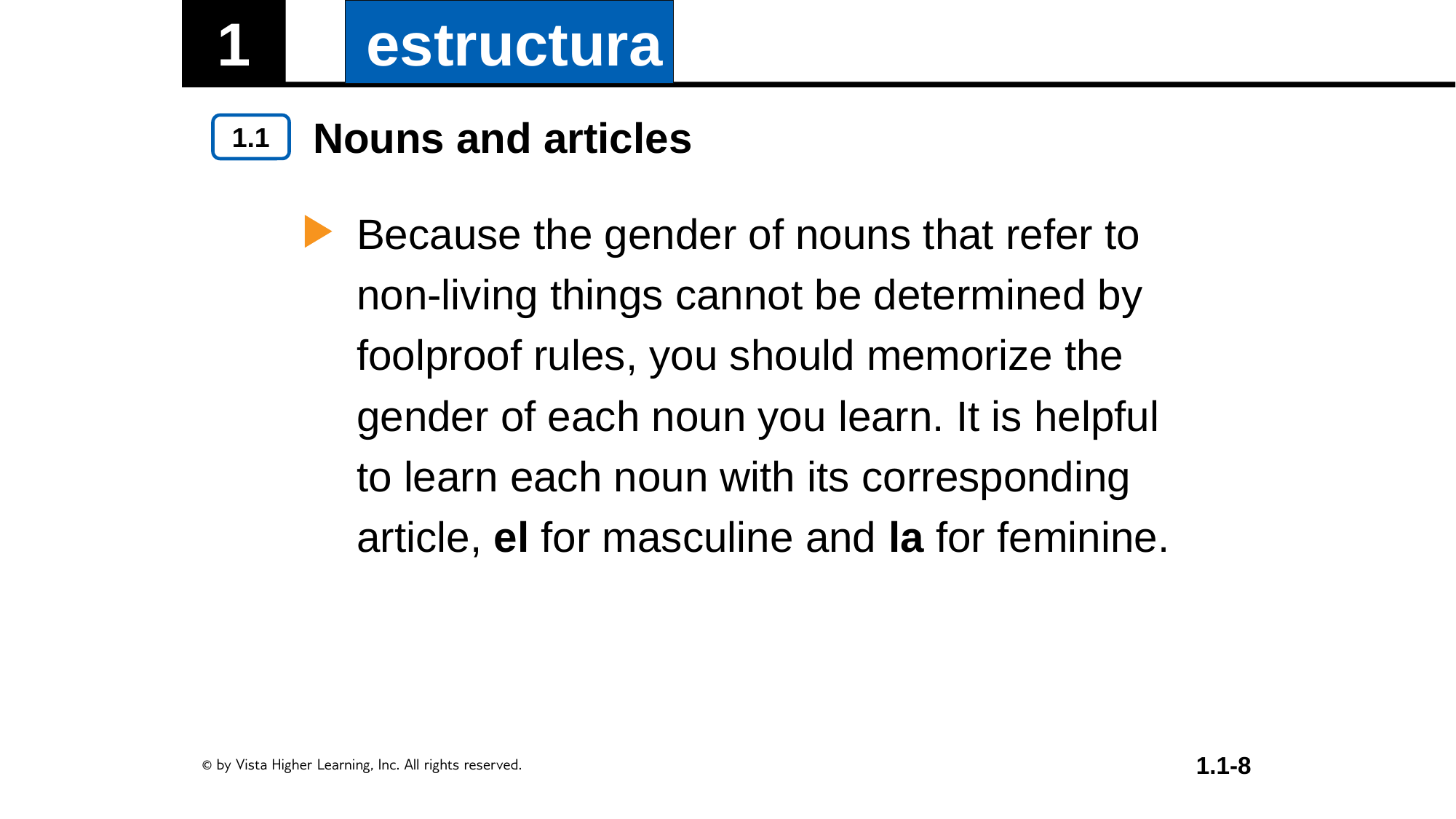

Nouns and articles
Because the gender of nouns that refer to
non-living things cannot be determined by foolproof rules, you should memorize the gender of each noun you learn. It is helpful
to learn each noun with its corresponding article, el for masculine and la for feminine.
© by Vista Higher Learning, Inc. All rights reserved.
1.1-8